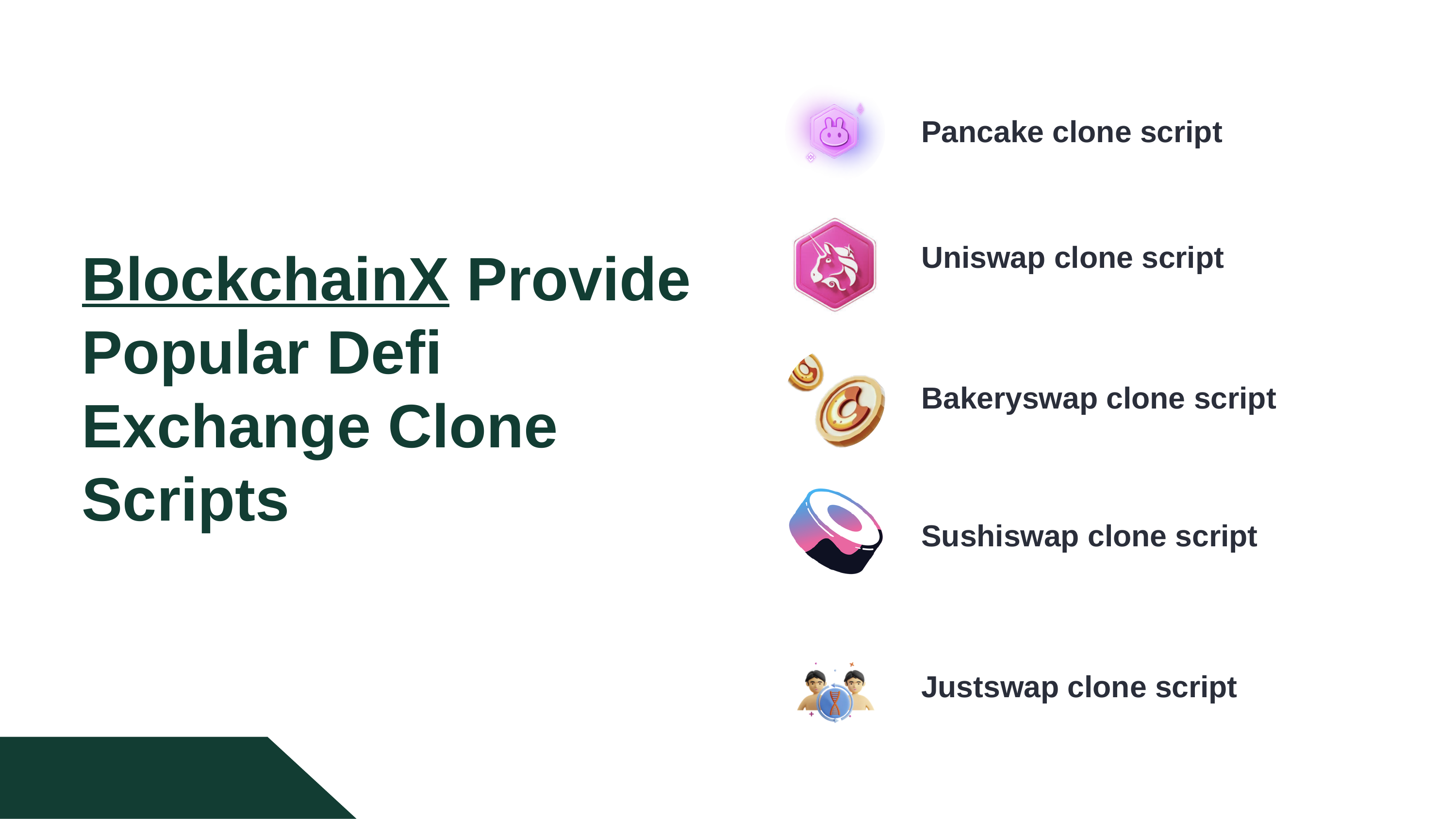

Pancake clone script

Uniswap clone script
BlockchainX Provide Popular Defi Exchange Clone Scripts

Bakeryswap clone script

Sushiswap clone script

Justswap clone script